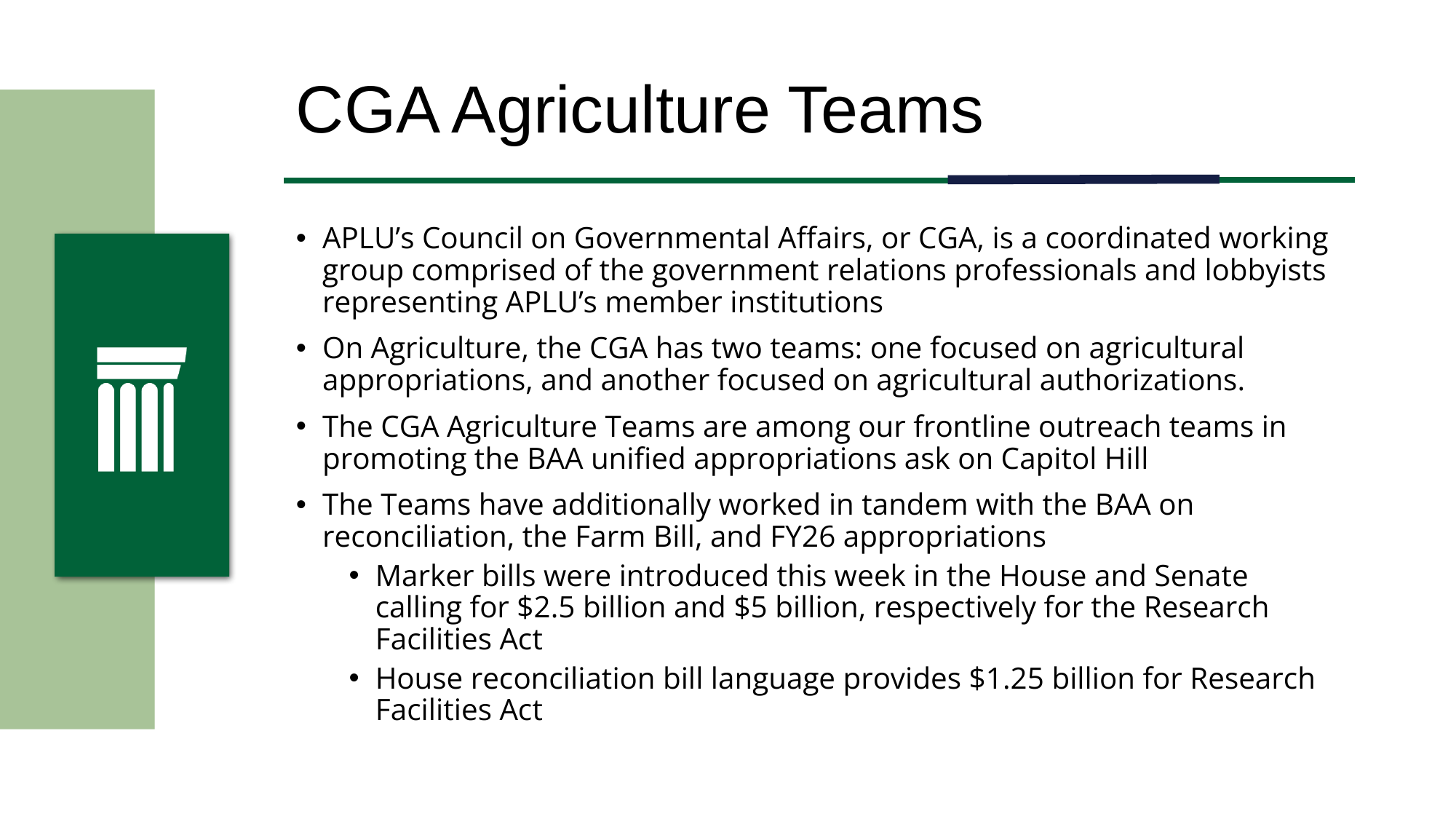

# CGA Agriculture Teams
APLU’s Council on Governmental Affairs, or CGA, is a coordinated working group comprised of the government relations professionals and lobbyists representing APLU’s member institutions
On Agriculture, the CGA has two teams: one focused on agricultural appropriations, and another focused on agricultural authorizations.
The CGA Agriculture Teams are among our frontline outreach teams in promoting the BAA unified appropriations ask on Capitol Hill
The Teams have additionally worked in tandem with the BAA on reconciliation, the Farm Bill, and FY26 appropriations
Marker bills were introduced this week in the House and Senate calling for $2.5 billion and $5 billion, respectively for the Research Facilities Act
House reconciliation bill language provides $1.25 billion for Research Facilities Act